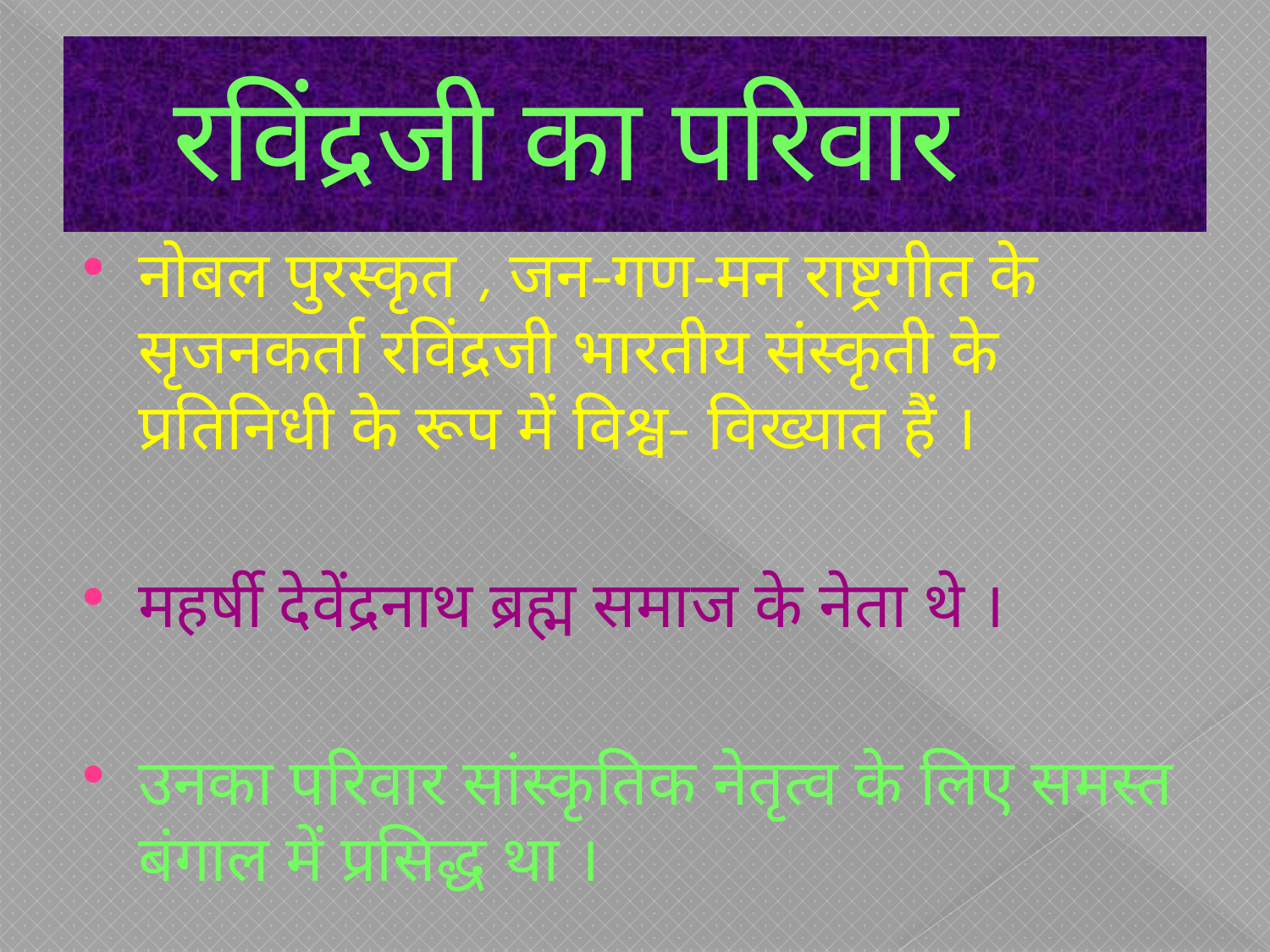

# रविंद्रजी का परिवार
नोबल पुरस्कृत , जन-गण-मन राष्ट्रगीत के सृजनकर्ता रविंद्रजी भारतीय संस्कृती के प्रतिनिधी के रूप में विश्व- विख्यात हैं ।

महर्षी देवेंद्रनाथ ब्रह्म समाज के नेता थे ।

उनका परिवार सांस्कृतिक नेतृत्व के लिए समस्त बंगाल में प्रसिद्ध था ।